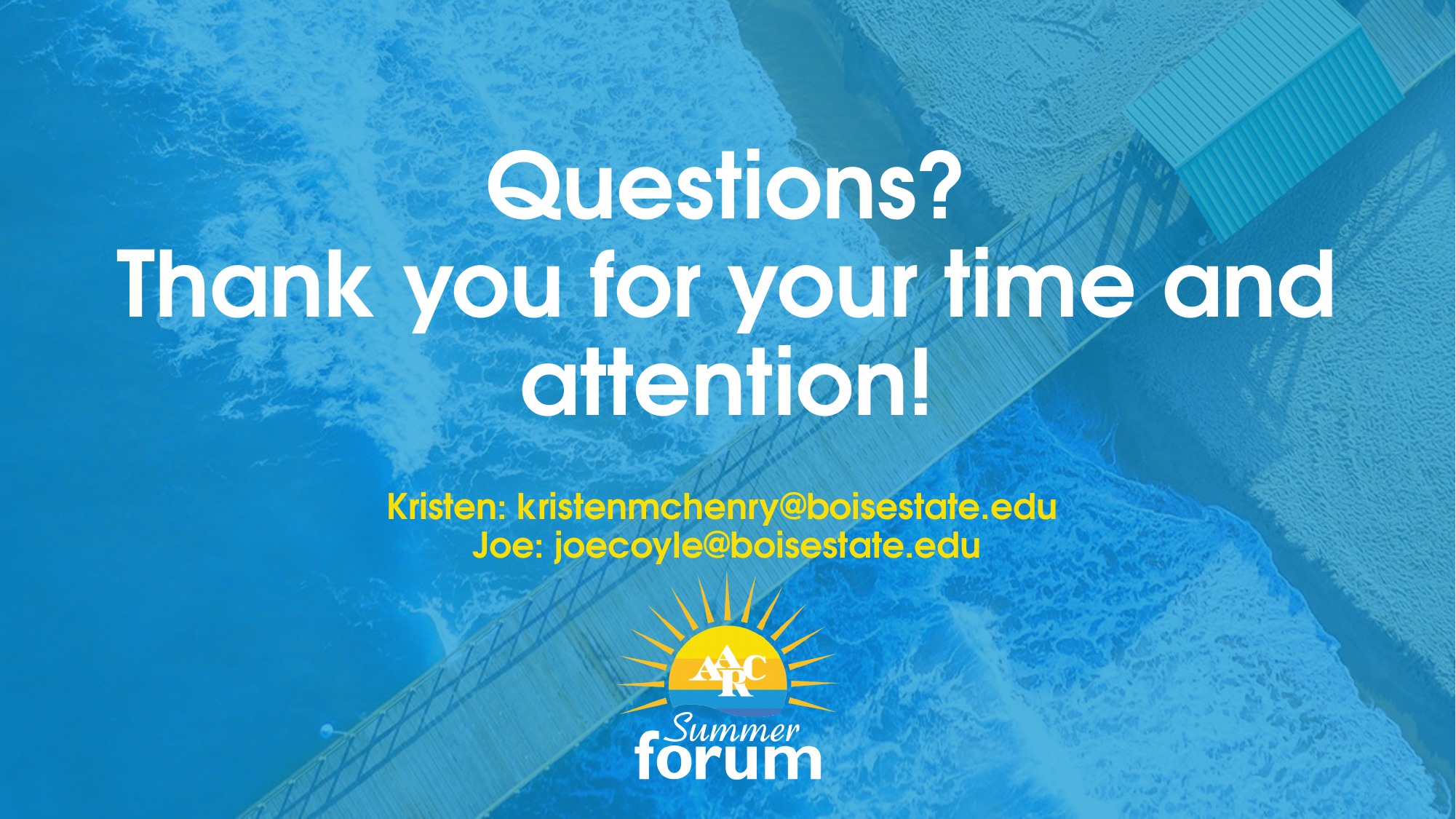

# Questions?
Thank you for your time and attention!
Kristen: kristenmchenry@boisestate.edu
Joe: joecoyle@boisestate.edu